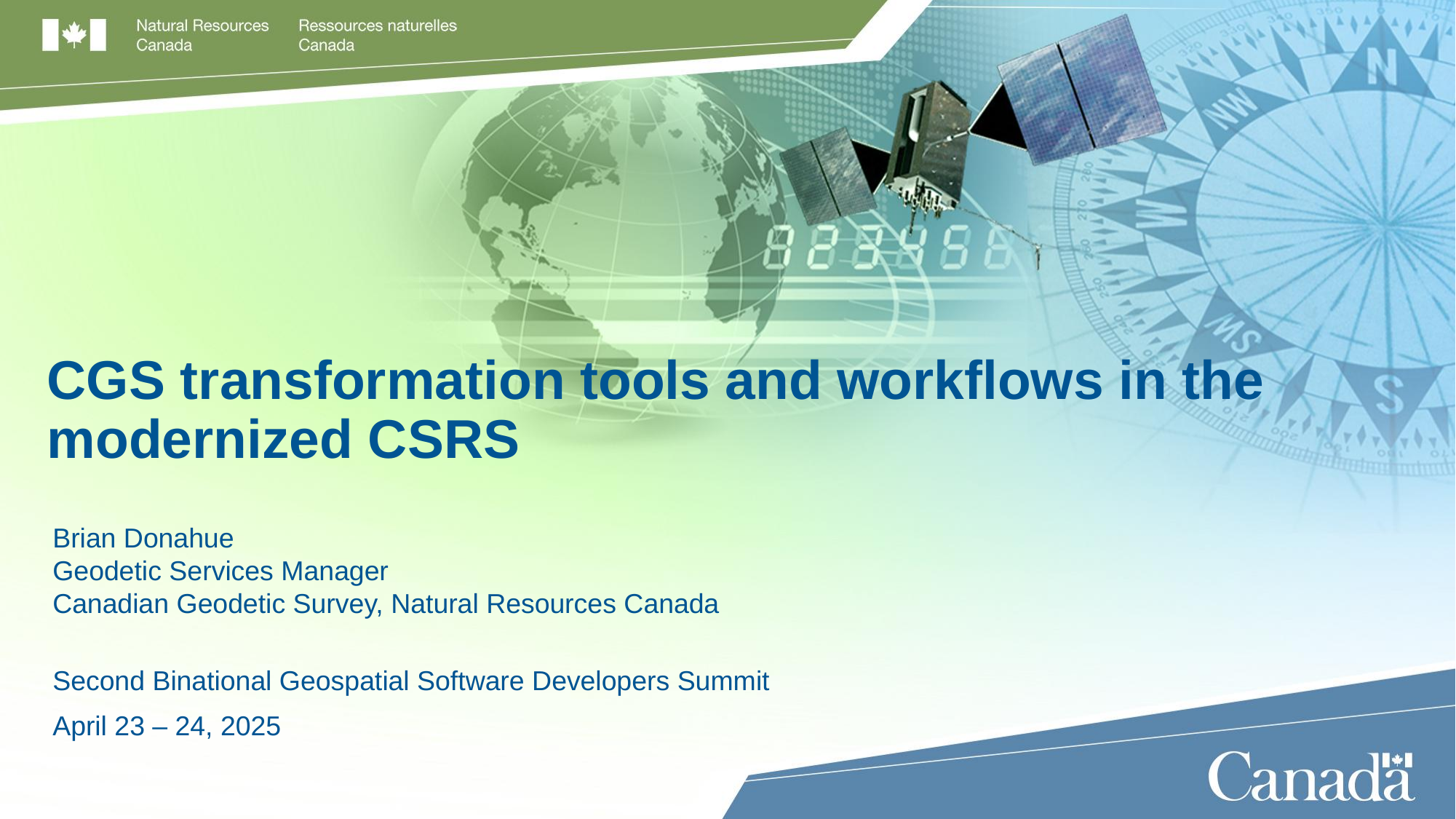

# CGS transformation tools and workflows in the modernized CSRS
Brian Donahue
Geodetic Services Manager
Canadian Geodetic Survey, Natural Resources Canada

Second Binational Geospatial Software Developers Summit
April 23 – 24, 2025